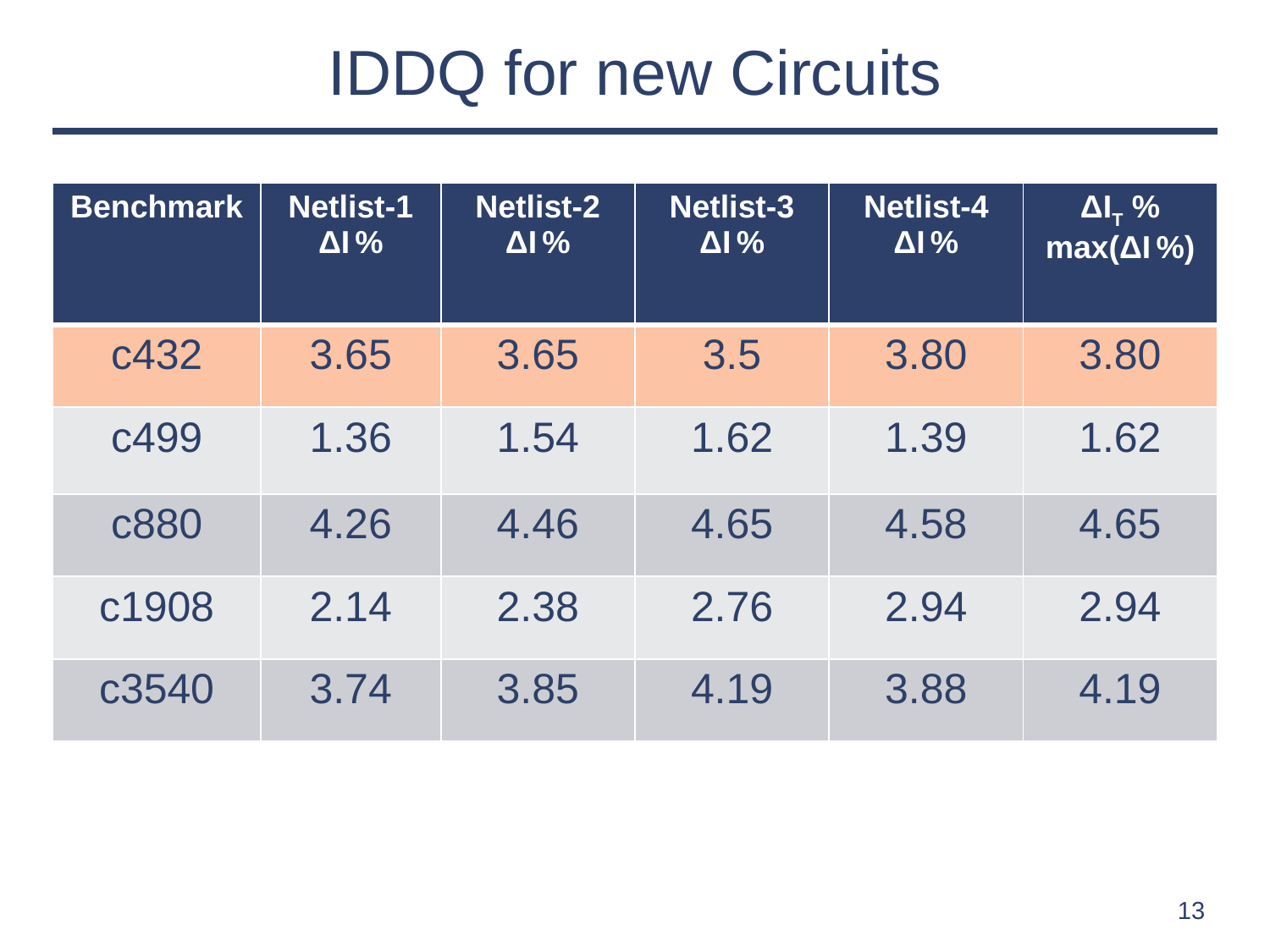

# IDDQ for new Circuits
| Benchmark | Netlist-1 ΔI % | Netlist-2 ΔI % | Netlist-3 ΔI % | Netlist-4 ΔI % | ΔIT % max(ΔI %) |
| --- | --- | --- | --- | --- | --- |
| c432 | 3.65 | 3.65 | 3.5 | 3.80 | 3.80 |
| c499 | 1.36 | 1.54 | 1.62 | 1.39 | 1.62 |
| c880 | 4.26 | 4.46 | 4.65 | 4.58 | 4.65 |
| c1908 | 2.14 | 2.38 | 2.76 | 2.94 | 2.94 |
| c3540 | 3.74 | 3.85 | 4.19 | 3.88 | 4.19 |
13